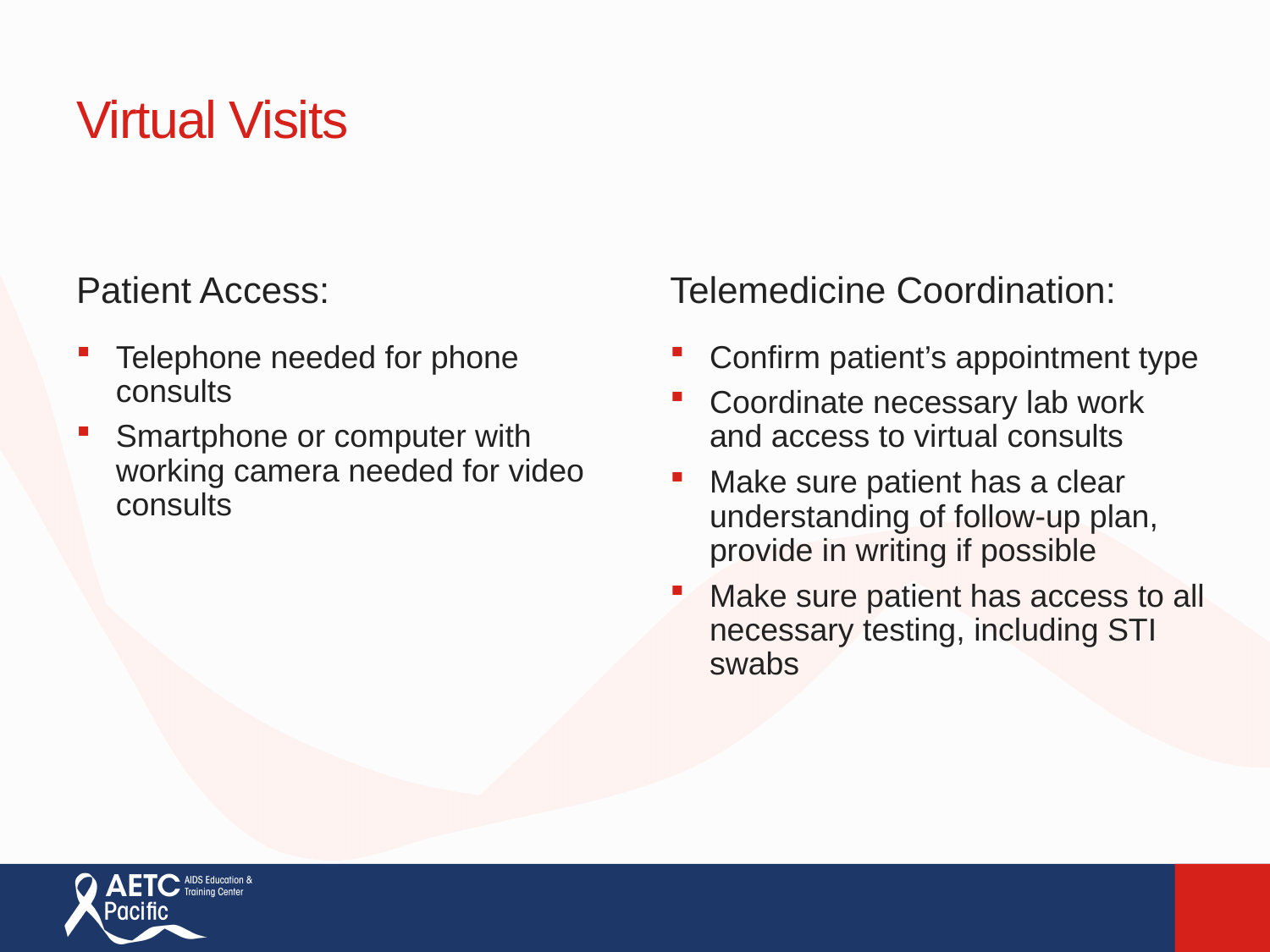

# Virtual Visits
Patient Access:
Telemedicine Coordination:
Telephone needed for phone consults
Smartphone or computer with working camera needed for video consults
Confirm patient’s appointment type
Coordinate necessary lab work and access to virtual consults
Make sure patient has a clear understanding of follow-up plan, provide in writing if possible
Make sure patient has access to all necessary testing, including STI swabs